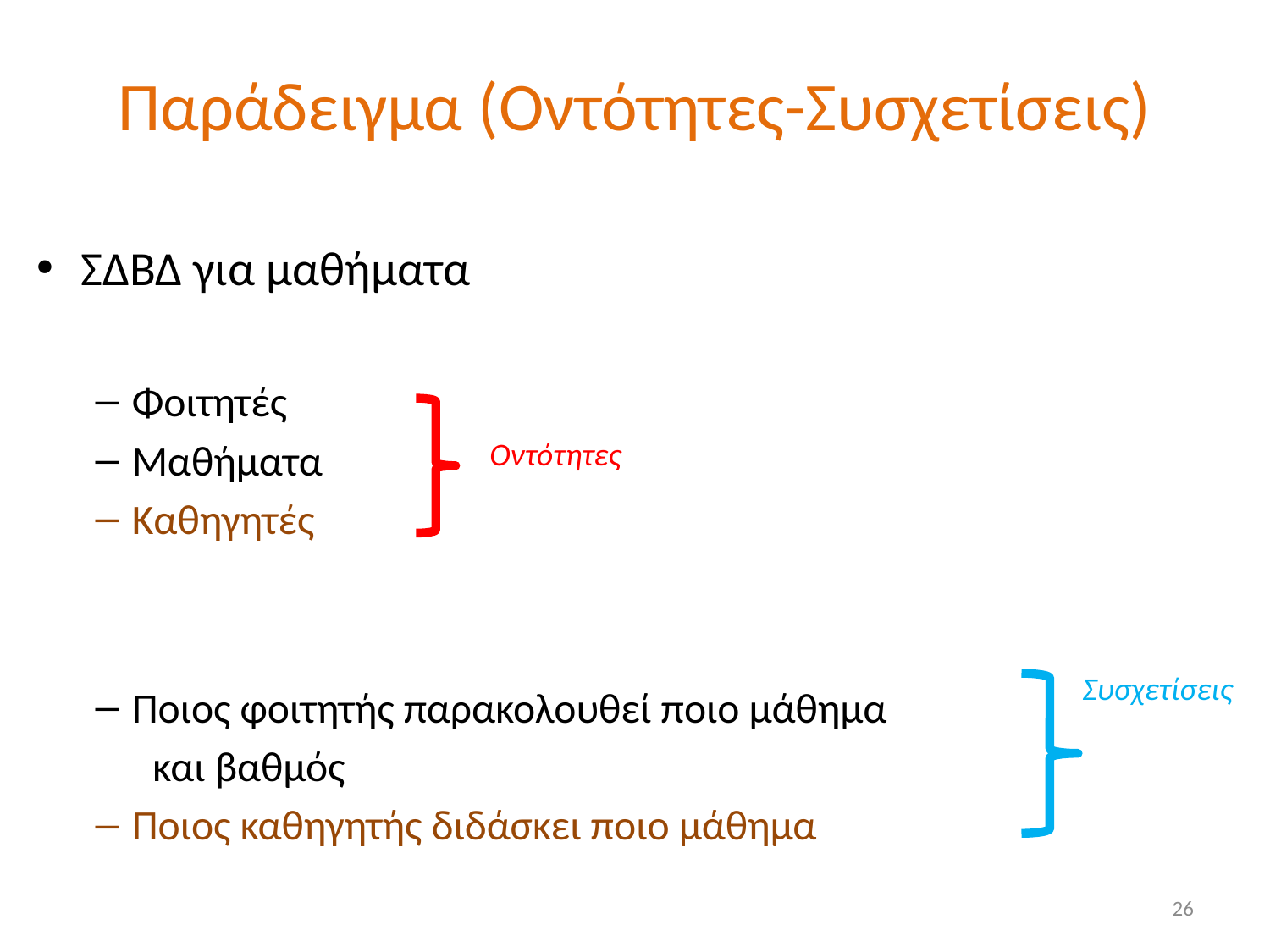

# Παράδειγμα (Οντότητες-Συσχετίσεις)
ΣΔΒΔ για μαθήματα

Φοιτητές
Μαθήματα
Καθηγητές

Ποιος φοιτητής παρακολουθεί ποιο μάθημα
      και βαθμός
Ποιος καθηγητής διδάσκει ποιο μάθημα

Οντότητες
Συσχετίσεις

26